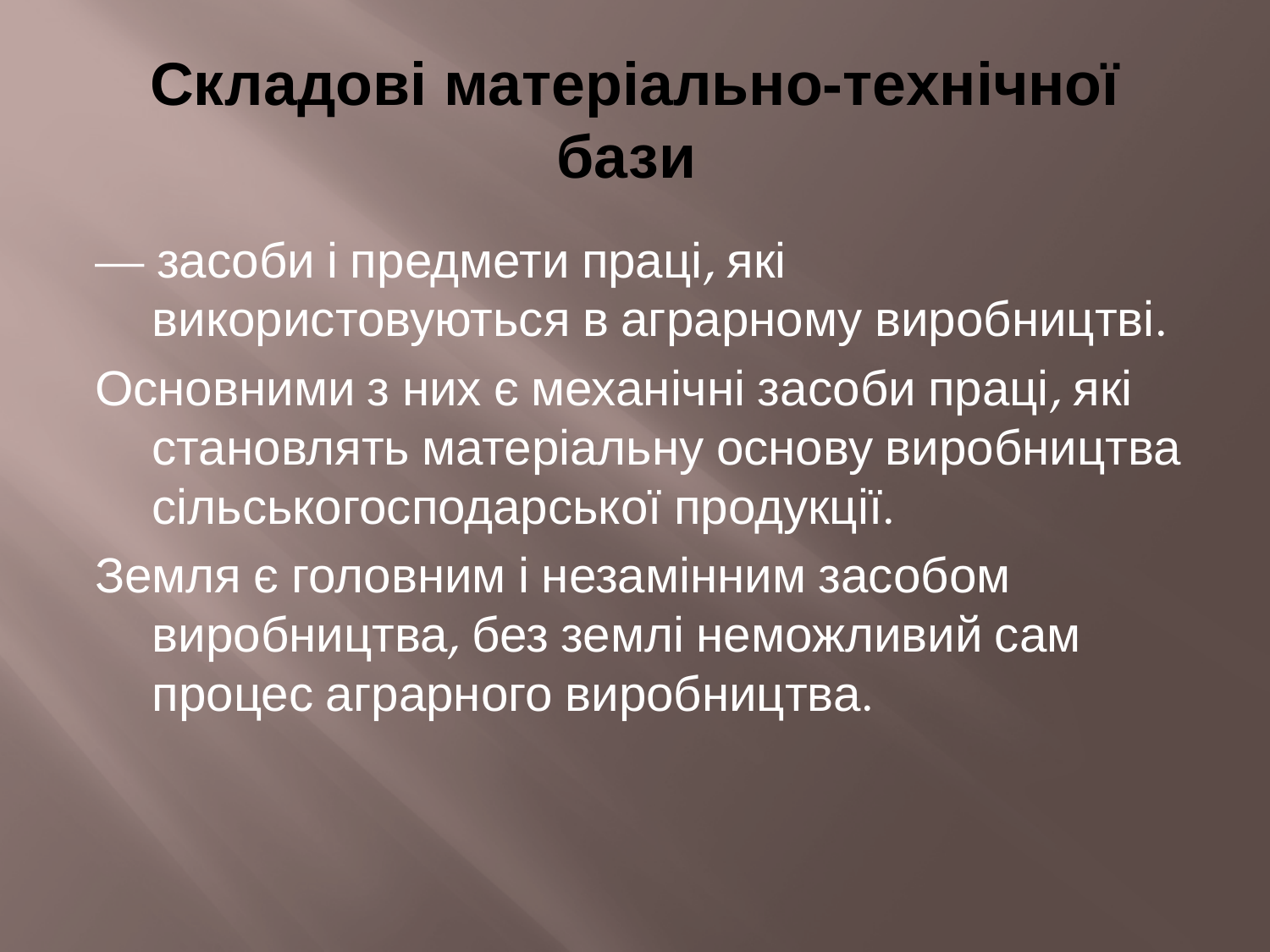

# Складові матеріально-технічної бази
— засоби і предмети праці, які використовуються в аграрному виробництві.
Основними з них є механічні засоби праці, які становлять матеріальну основу виробництва сільськогосподарської продукції.
Земля є головним і незамінним засобом виробництва, без землі неможливий сам процес аграрного виробництва.